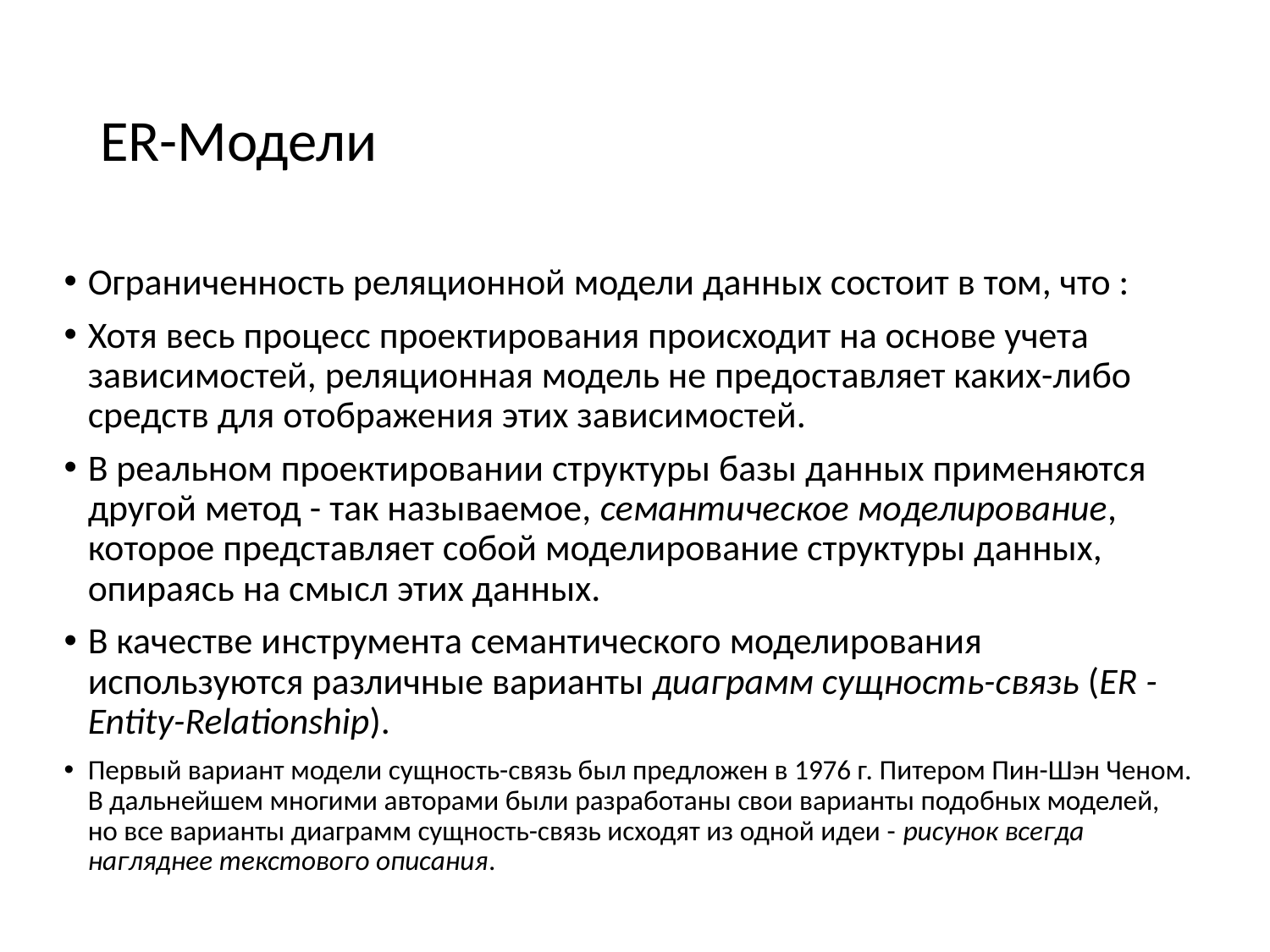

# ER-Модели
Ограниченность реляционной модели данных состоит в том, что :
Хотя весь процесс проектирования происходит на основе учета зависимостей, реляционная модель не предоставляет каких-либо средств для отображения этих зависимостей.
В реальном проектировании структуры базы данных применяются другой метод - так называемое, семантическое моделирование, которое представляет собой моделирование структуры данных, опираясь на смысл этих данных.
В качестве инструмента семантического моделирования используются различные варианты диаграмм сущность-связь (ER - Entity-Relationship).
Первый вариант модели сущность-связь был предложен в 1976 г. Питером Пин-Шэн Ченом. В дальнейшем многими авторами были разработаны свои варианты подобных моделей, но все варианты диаграмм сущность-связь исходят из одной идеи - рисунок всегда нагляднее текстового описания.